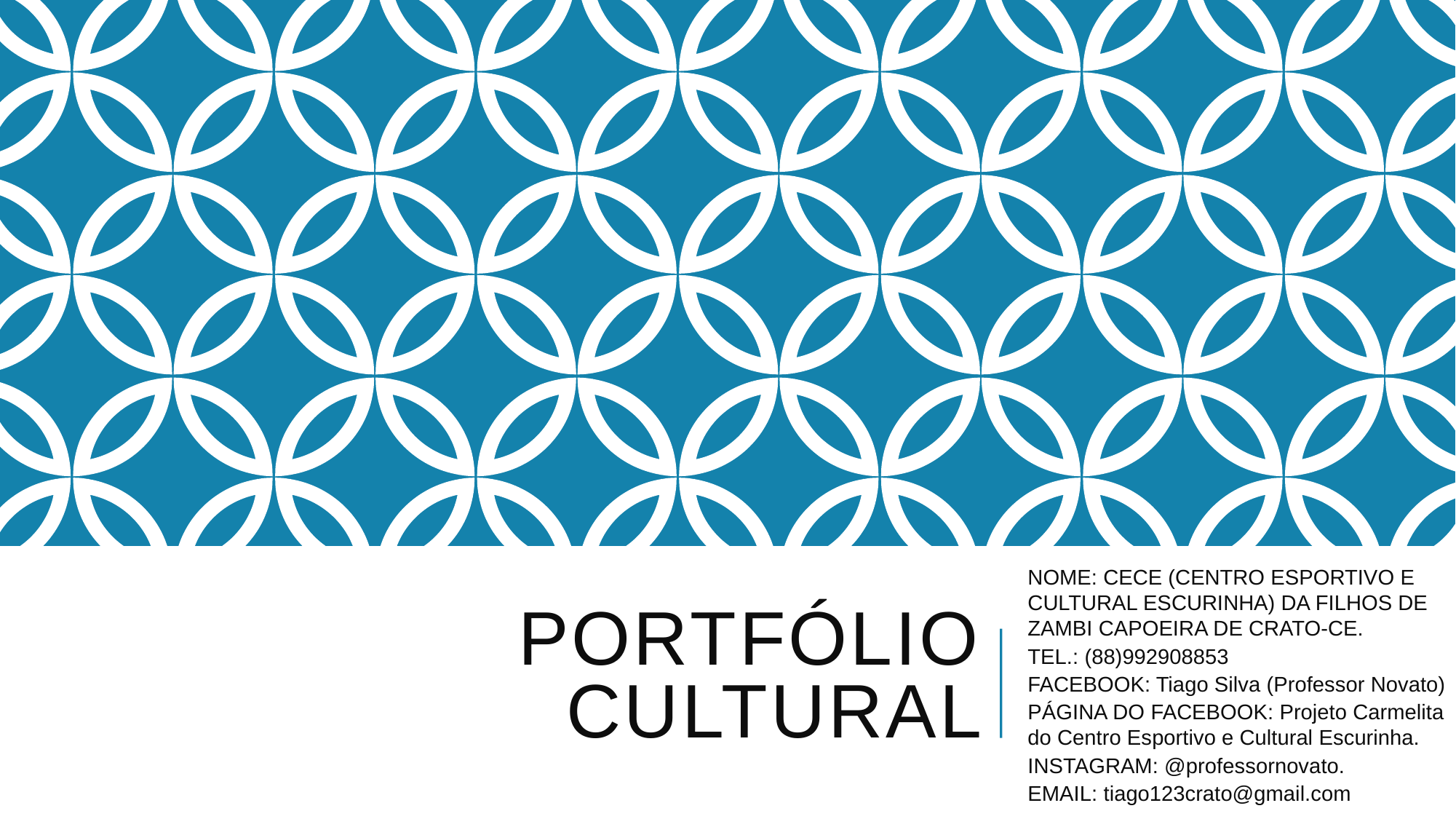

NOME: CECE (CENTRO ESPORTIVO E CULTURAL ESCURINHA) DA FILHOS DE ZAMBI CAPOEIRA DE CRATO-CE.
TEL.: (88)992908853
FACEBOOK: Tiago Silva (Professor Novato)
PÁGINA DO FACEBOOK: Projeto Carmelita do Centro Esportivo e Cultural Escurinha.
INSTAGRAM: @professornovato.
EMAIL: tiago123crato@gmail.com
# PORTFÓLIO CULTURAL